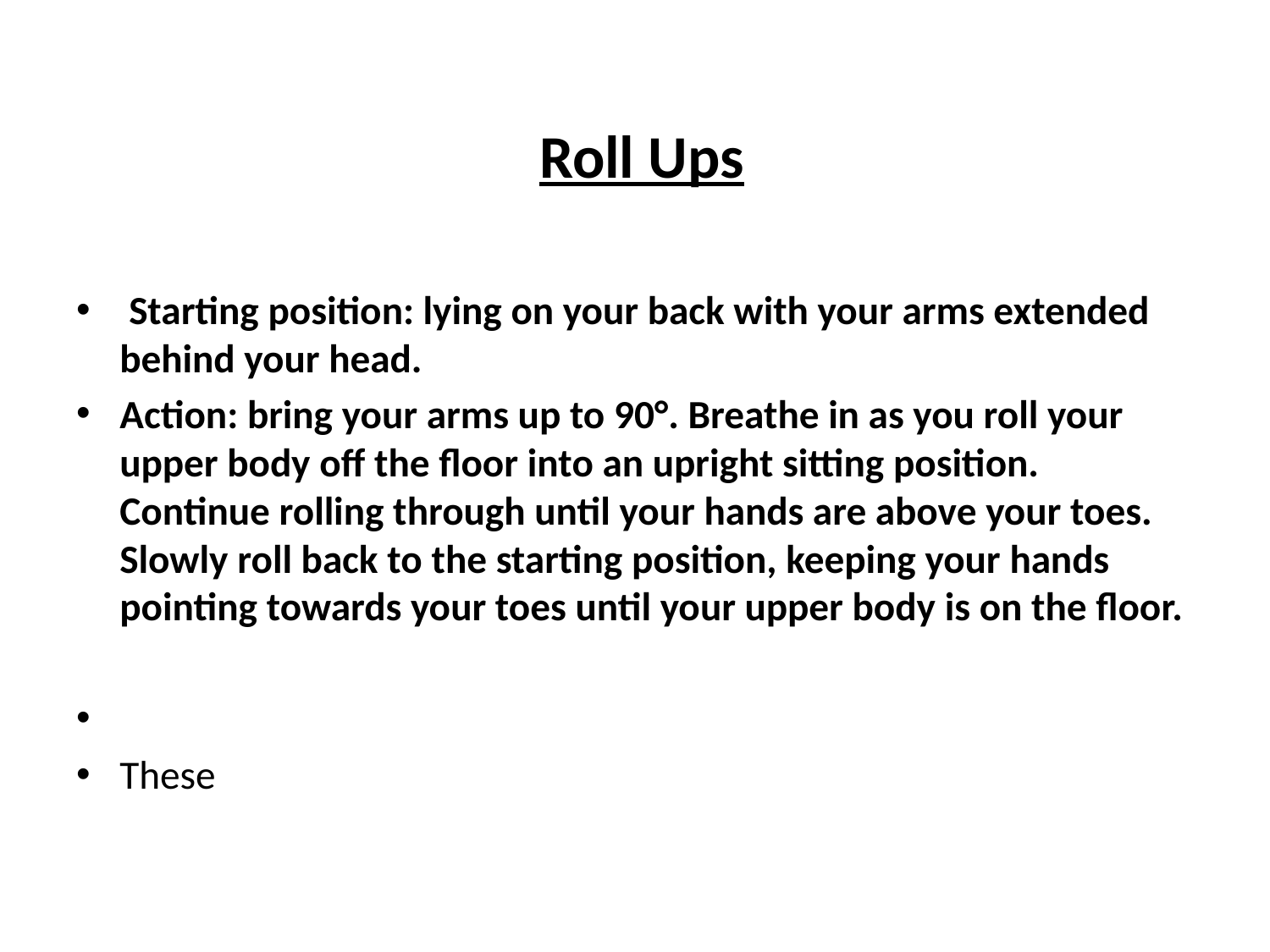

# Roll Ups

 Starting position: lying on your back with your arms extended behind your head.
Action: bring your arms up to 90°. Breathe in as you roll your upper body off the floor into an upright sitting position. Continue rolling through until your hands are above your toes. Slowly roll back to the starting position, keeping your hands pointing towards your toes until your upper body is on the floor.

These